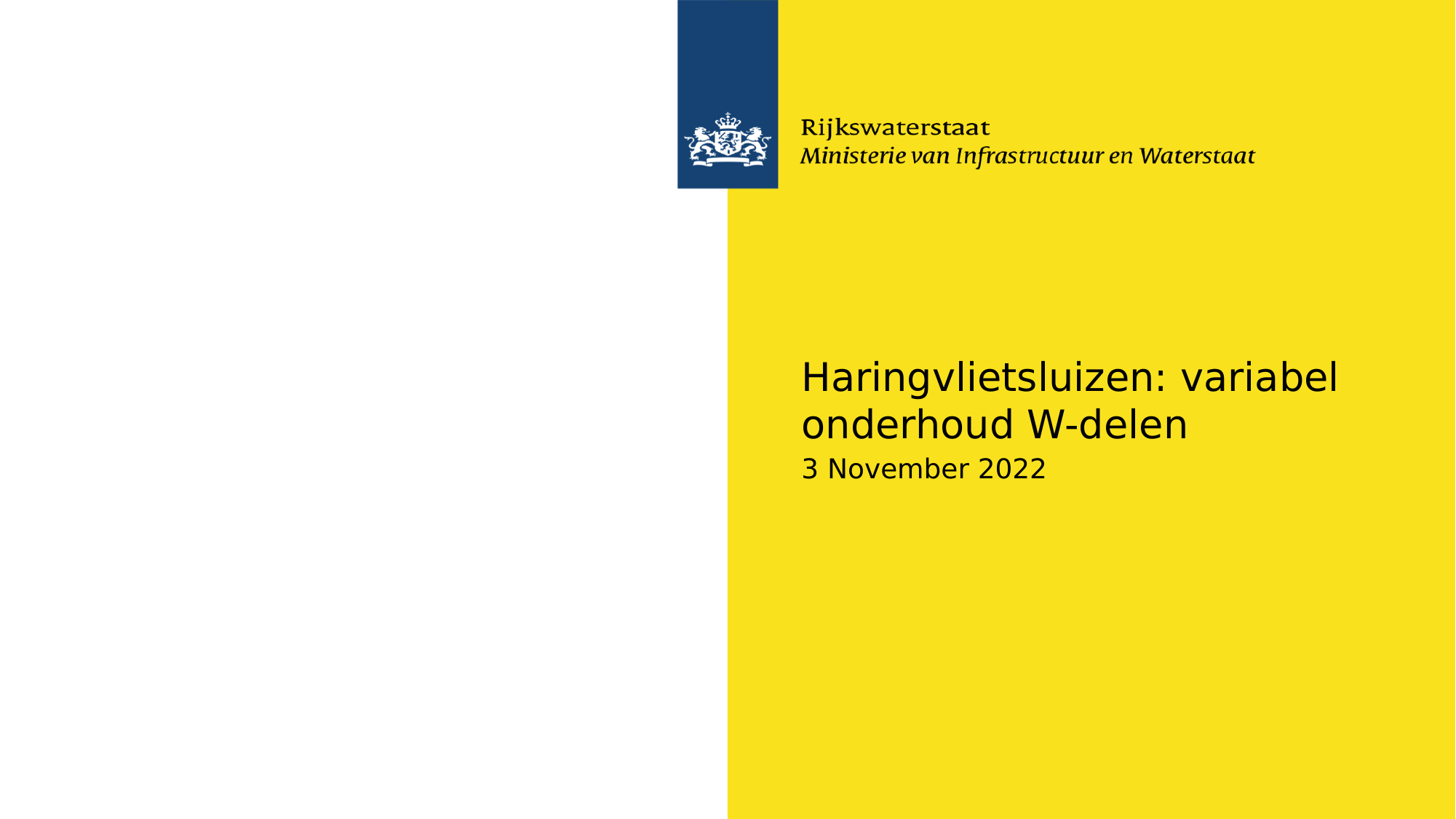

# Haringvlietsluizen: variabel onderhoud W-delen
3 November 2022